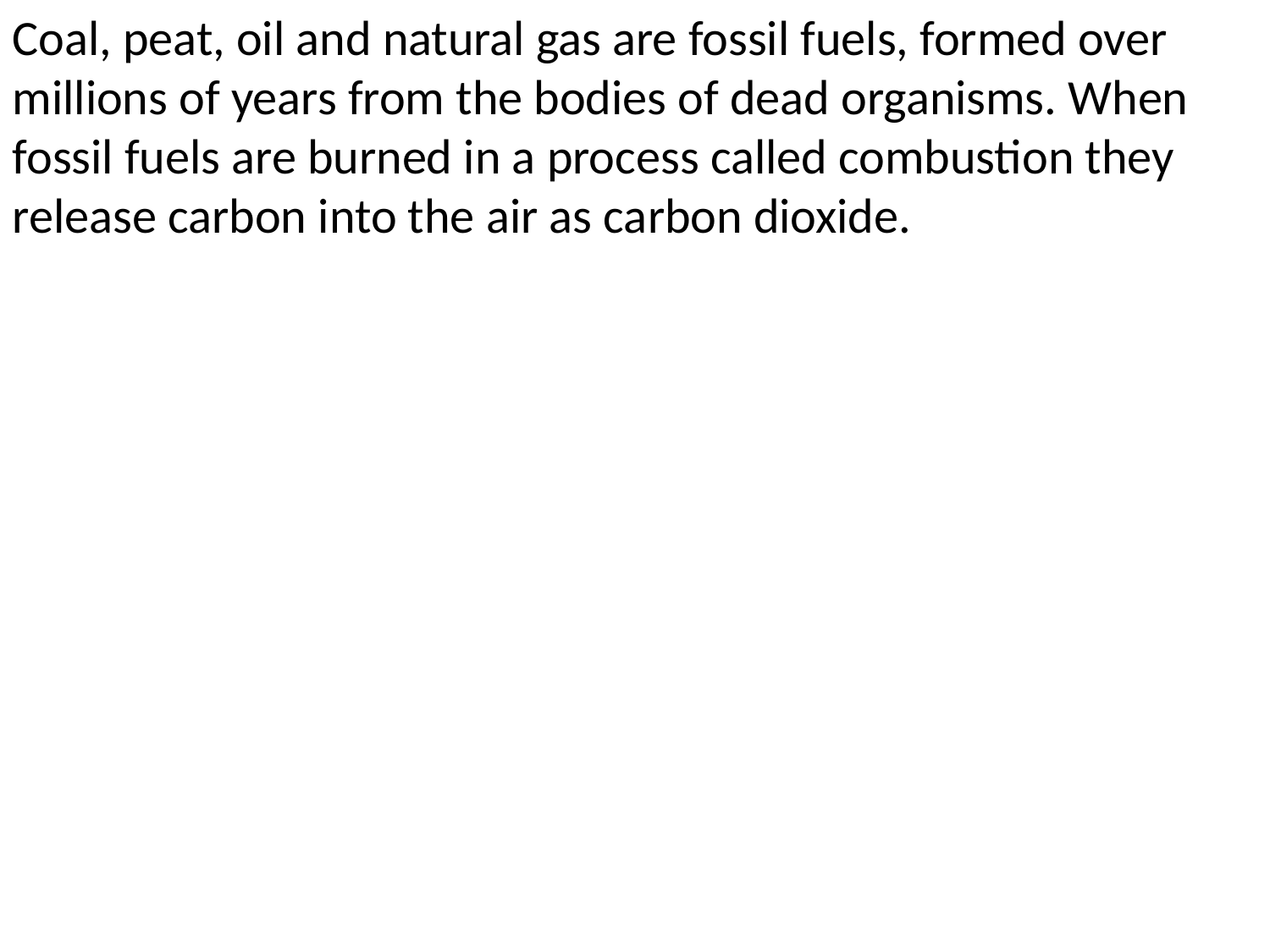

Coal, peat, oil and natural gas are fossil fuels, formed over millions of years from the bodies of dead organisms. When fossil fuels are burned in a process called combustion they release carbon into the air as carbon dioxide.